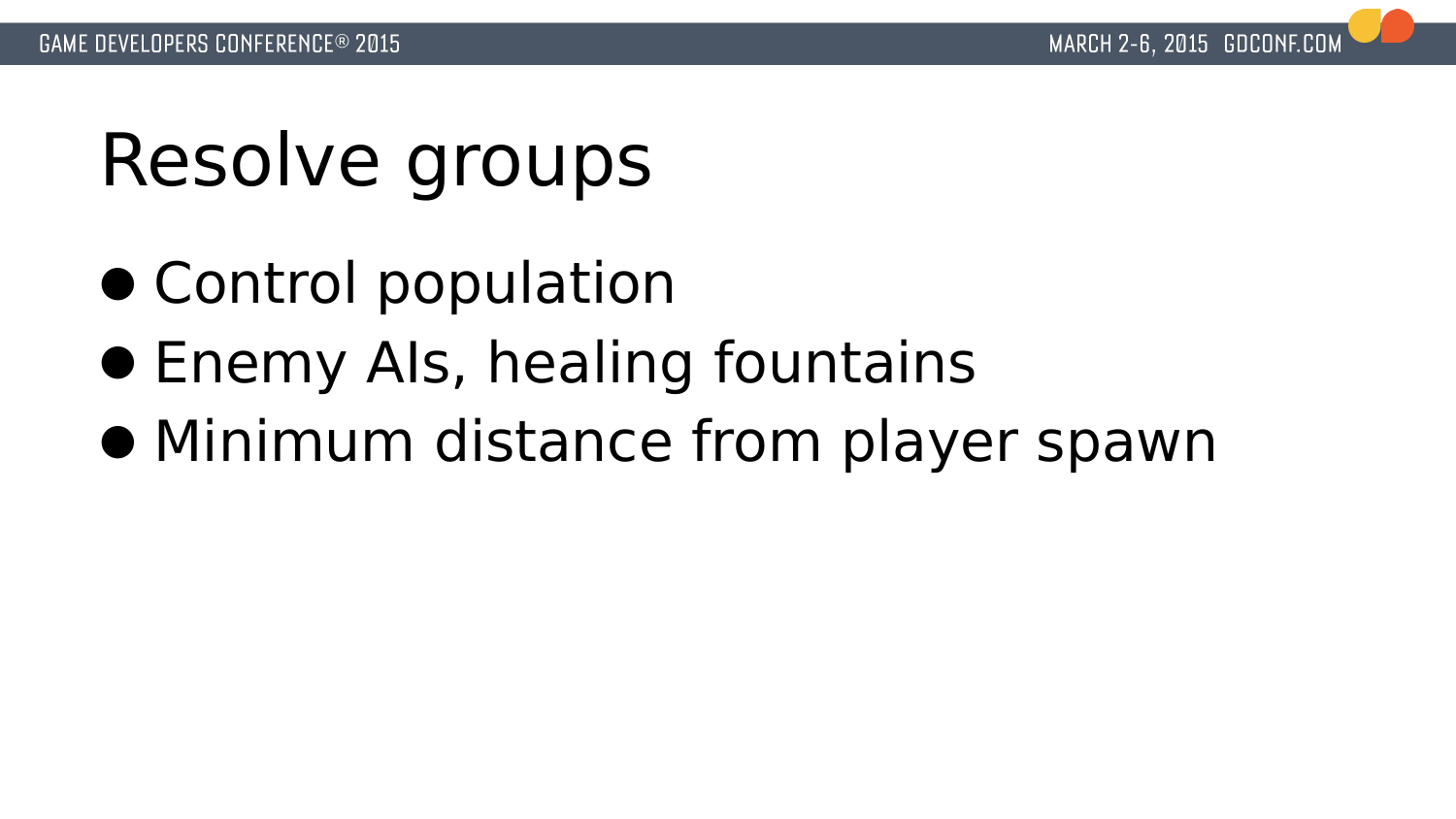

# Resolve groups
Control population
Enemy AIs, healing fountains
Minimum distance from player spawn